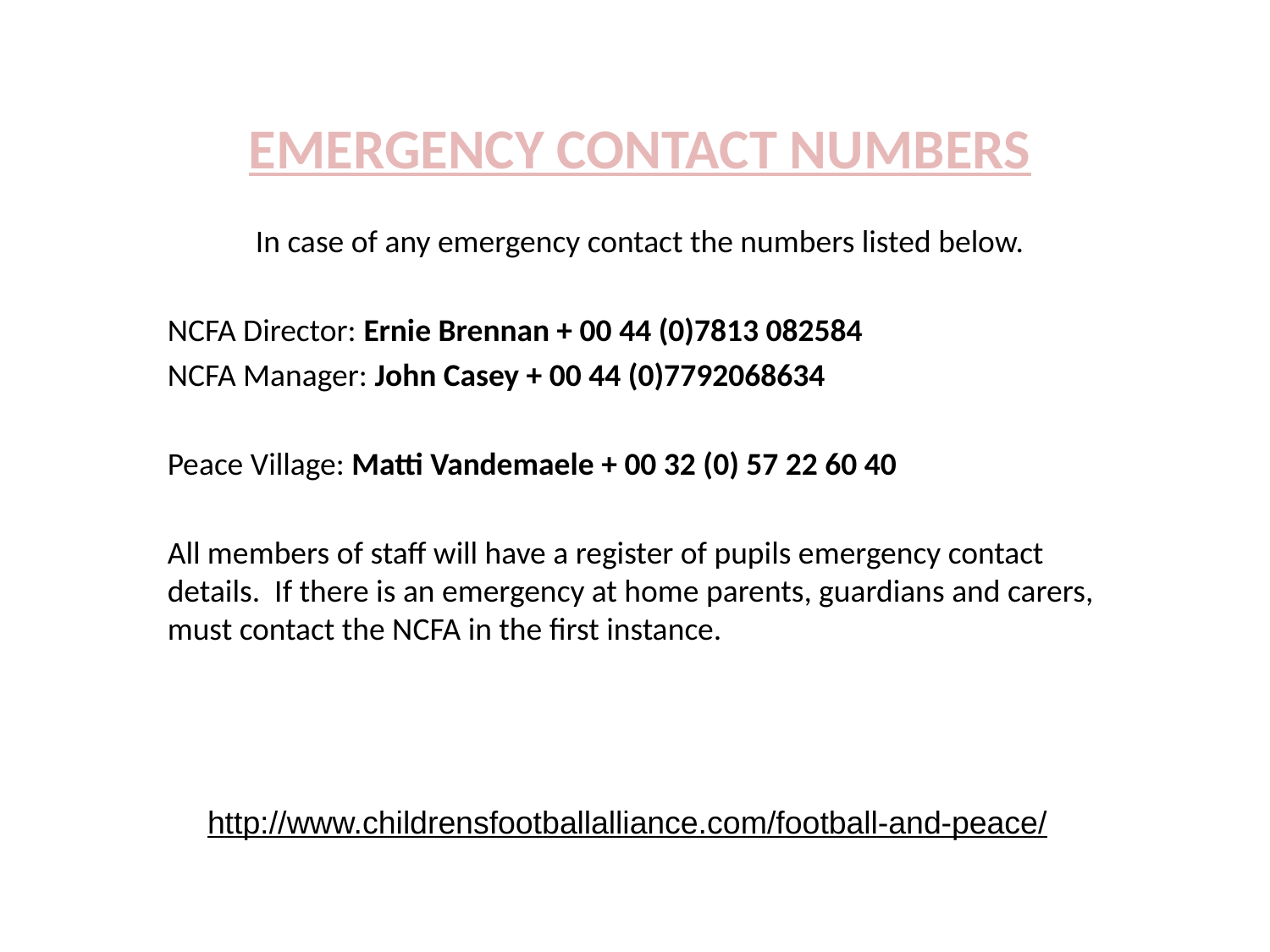

EMERGENCY CONTACT NUMBERS

In case of any emergency contact the numbers listed below.

NCFA Director: Ernie Brennan + 00 44 (0)7813 082584
NCFA Manager: John Casey + 00 44 (0)7792068634

Peace Village: Matti Vandemaele + 00 32 (0) 57 22 60 40

All members of staff will have a register of pupils emergency contact details.  If there is an emergency at home parents, guardians and carers, must contact the NCFA in the first instance.
http://www.childrensfootballalliance.com/football-and-peace/